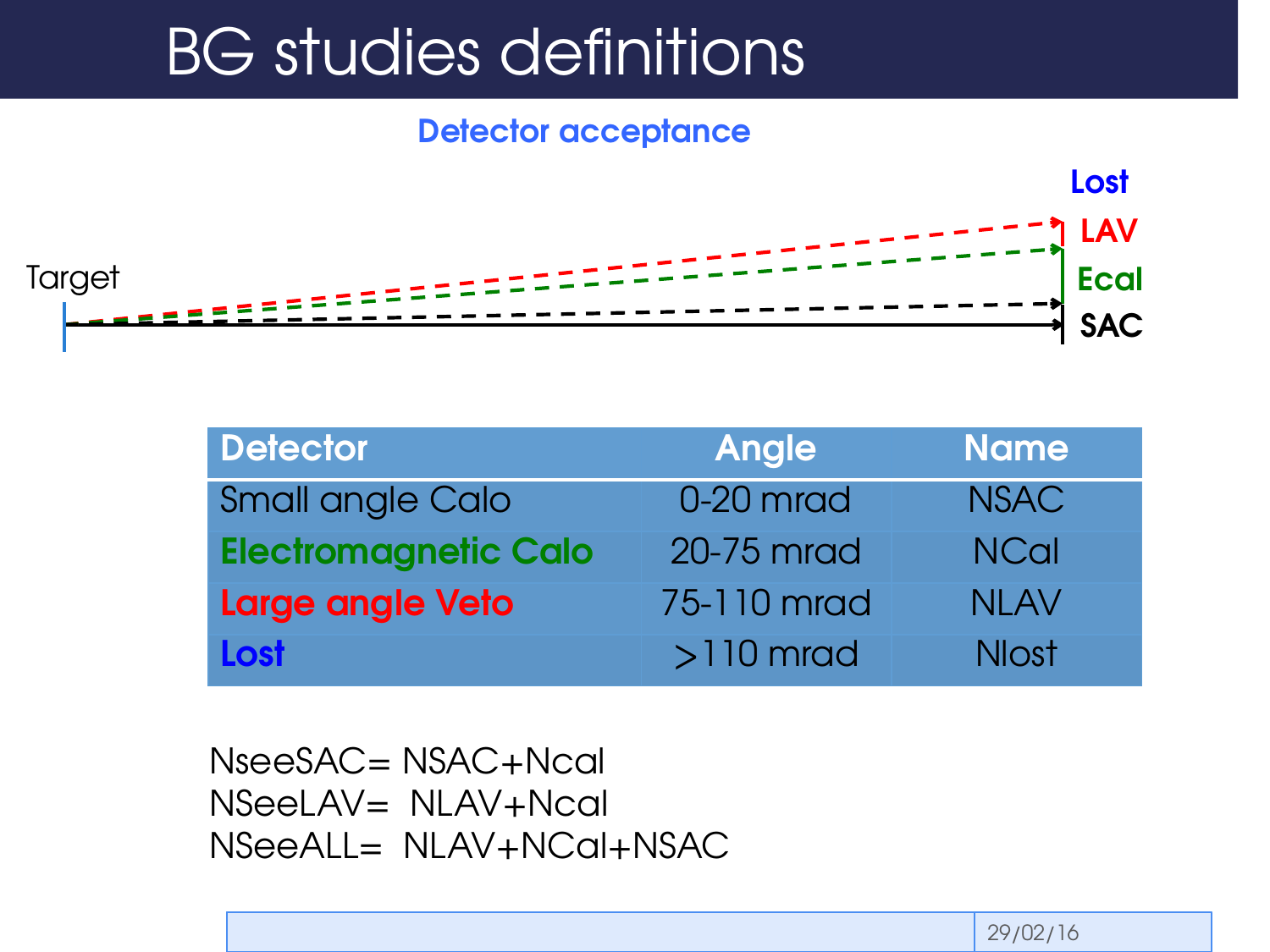

# BG studies definitions
Detector acceptance
Lost
LAV
Target
Ecal
SAC
| Detector | Angle | Name |
| --- | --- | --- |
| Small angle Calo | 0-20 mrad | NSAC |
| Electromagnetic Calo | 20-75 mrad | NCal |
| Large angle Veto | 75-110 mrad | NLAV |
| Lost | >110 mrad | Nlost |
NseeSAC= NSAC+Ncal
NSeeLAV=  NLAV+Ncal
NSeeALL=  NLAV+NCal+NSAC
M. Raggi PADME ECal meeting
29/02/16